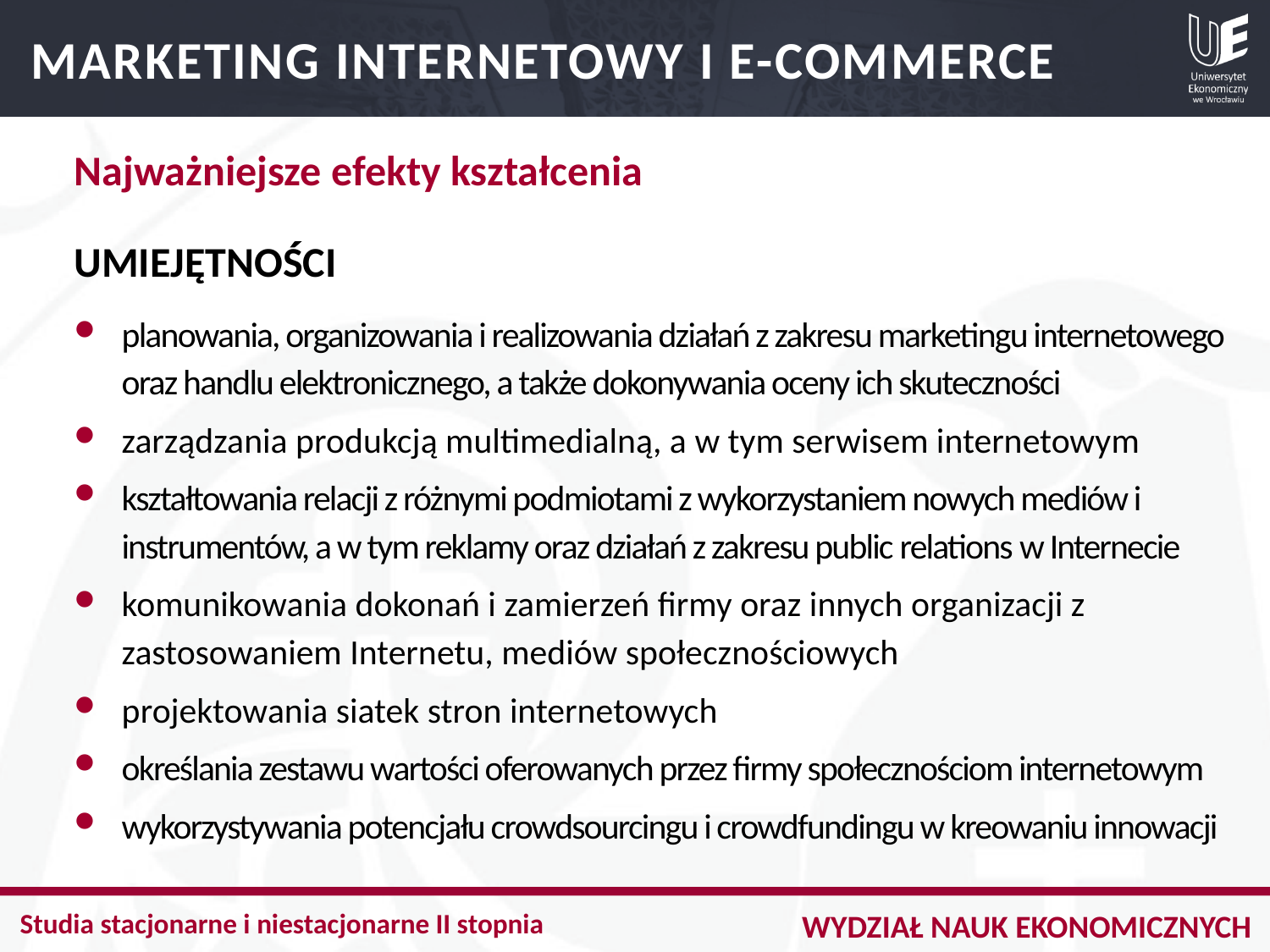

MARKETING INTERNETOWY I E-COMMERCE
Najważniejsze efekty kształcenia
UMIEJĘTNOŚCI
planowania, organizowania i realizowania działań z zakresu marketingu internetowego oraz handlu elektronicznego, a także dokonywania oceny ich skuteczności
zarządzania produkcją multimedialną, a w tym serwisem internetowym
kształtowania relacji z różnymi podmiotami z wykorzystaniem nowych mediów i instrumentów, a w tym reklamy oraz działań z zakresu public relations w Internecie
komunikowania dokonań i zamierzeń firmy oraz innych organizacji z zastosowaniem Internetu, mediów społecznościowych
projektowania siatek stron internetowych
określania zestawu wartości oferowanych przez firmy społecznościom internetowym
wykorzystywania potencjału crowdsourcingu i crowdfundingu w kreowaniu innowacji